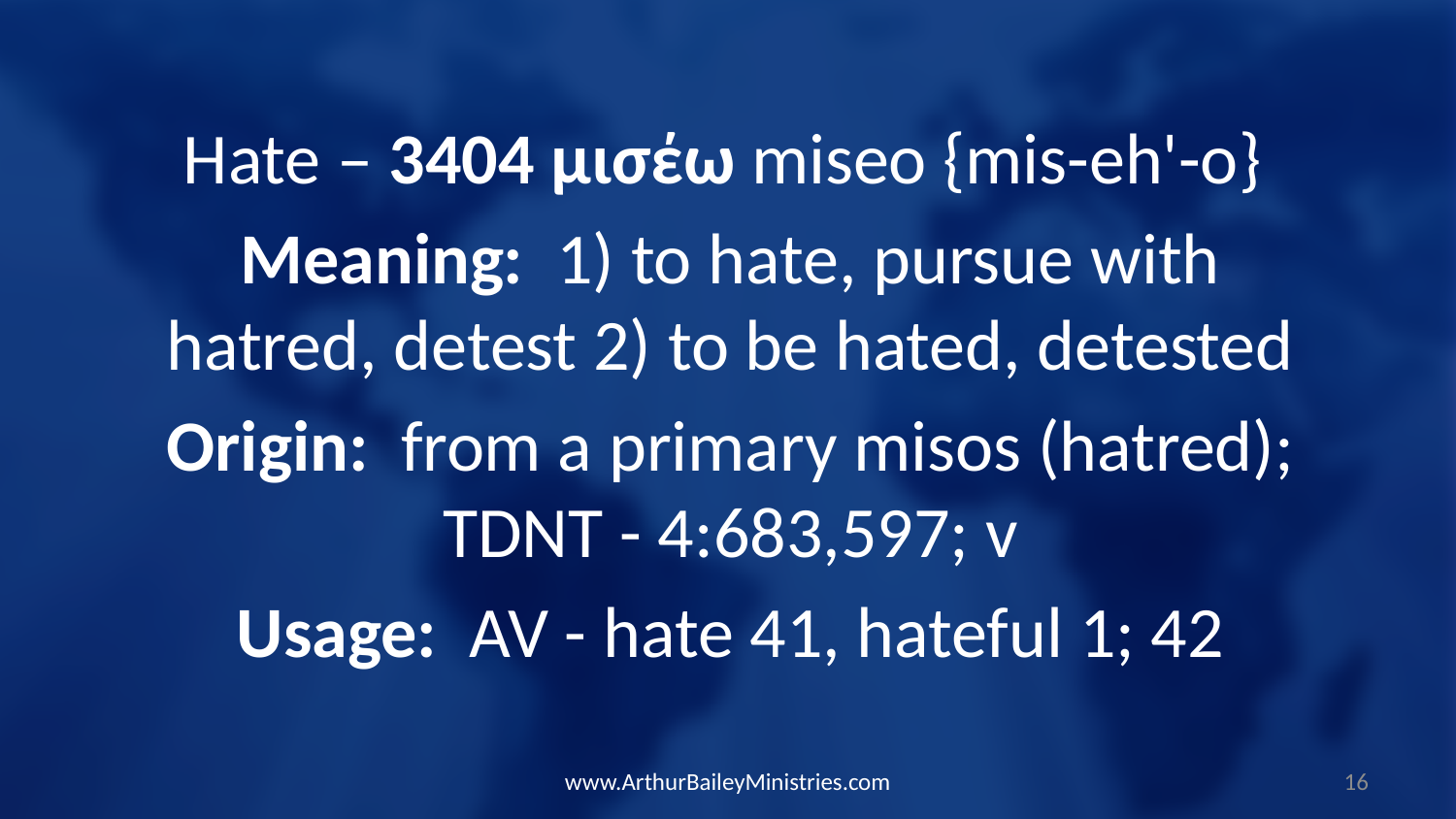

Hate – 3404 μισέω miseo {mis-eh'-o}
Meaning:  1) to hate, pursue with hatred, detest 2) to be hated, detested
Origin:  from a primary misos (hatred); TDNT - 4:683,597; v
Usage:  AV - hate 41, hateful 1; 42

www.ArthurBaileyMinistries.com
16